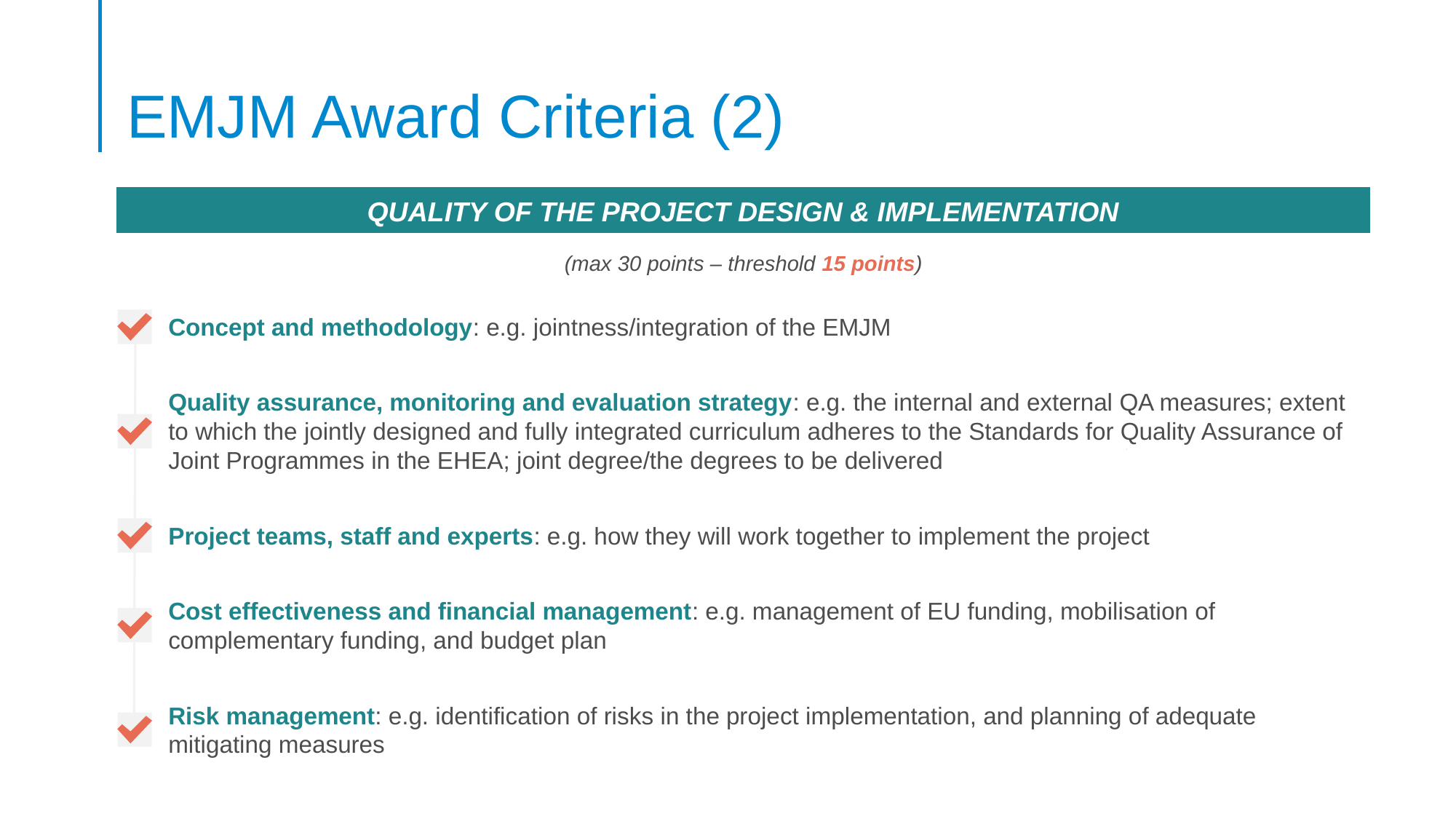

# EMJM Award Criteria (2)

QUALITY OF THE PROJECT DESIGN & IMPLEMENTATION
(max 30 points – threshold 15 points)
Concept and methodology: e.g. jointness/integration of the EMJM

Quality assurance, monitoring and evaluation strategy: e.g. the internal and external QA measures; extent to which the jointly designed and fully integrated curriculum adheres to the Standards for Quality Assurance of Joint Programmes in the EHEA; joint degree/the degrees to be delivered

Project teams, staff and experts: e.g. how they will work together to implement the project

Cost effectiveness and financial management: e.g. management of EU funding, mobilisation of complementary funding, and budget plan

Risk management: e.g. identification of risks in the project implementation, and planning of adequate mitigating measures